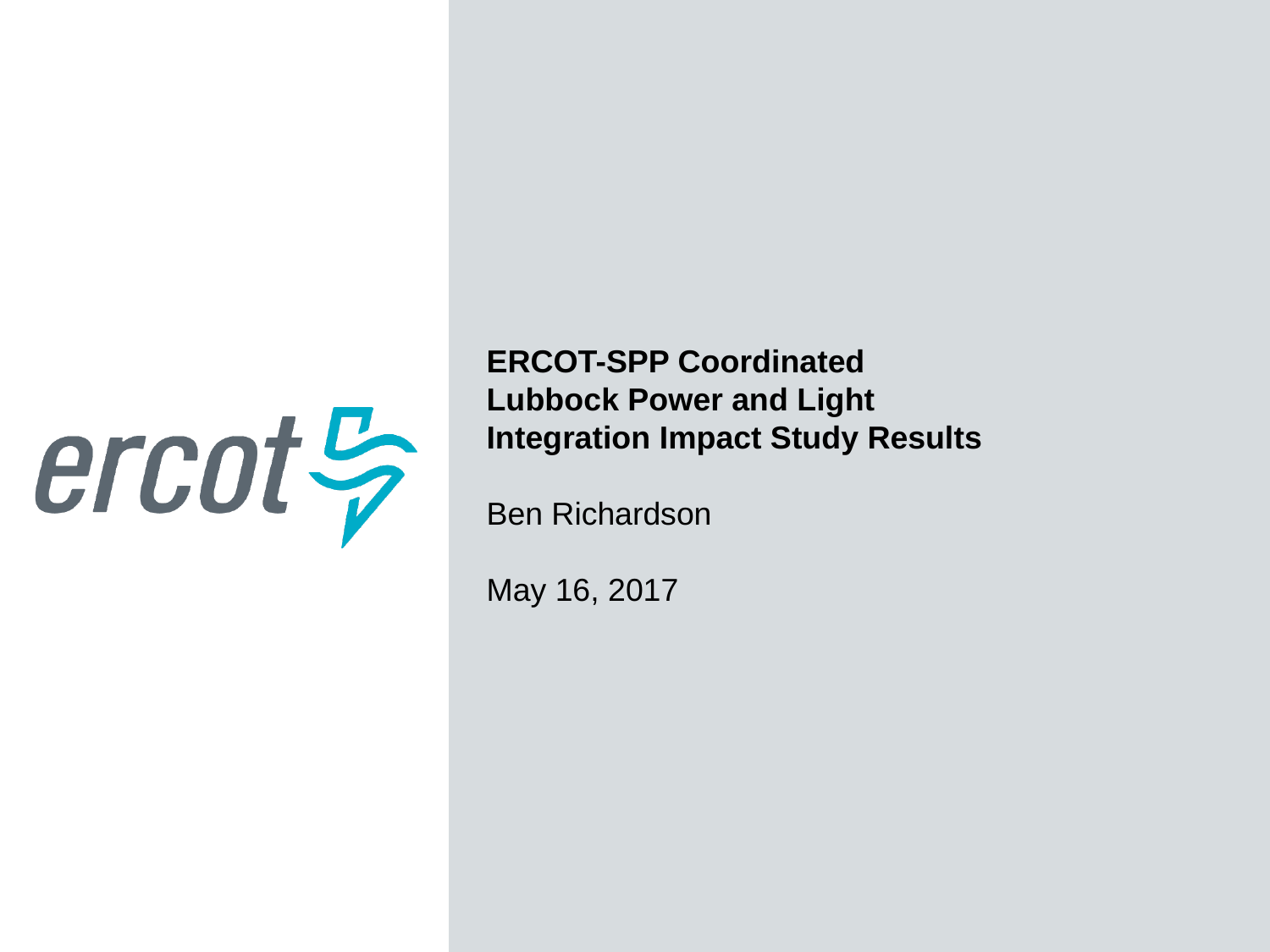

ERCOT-SPP Coordinated
Lubbock Power and Light
Integration Impact Study Results

Ben Richardson

May 16, 2017